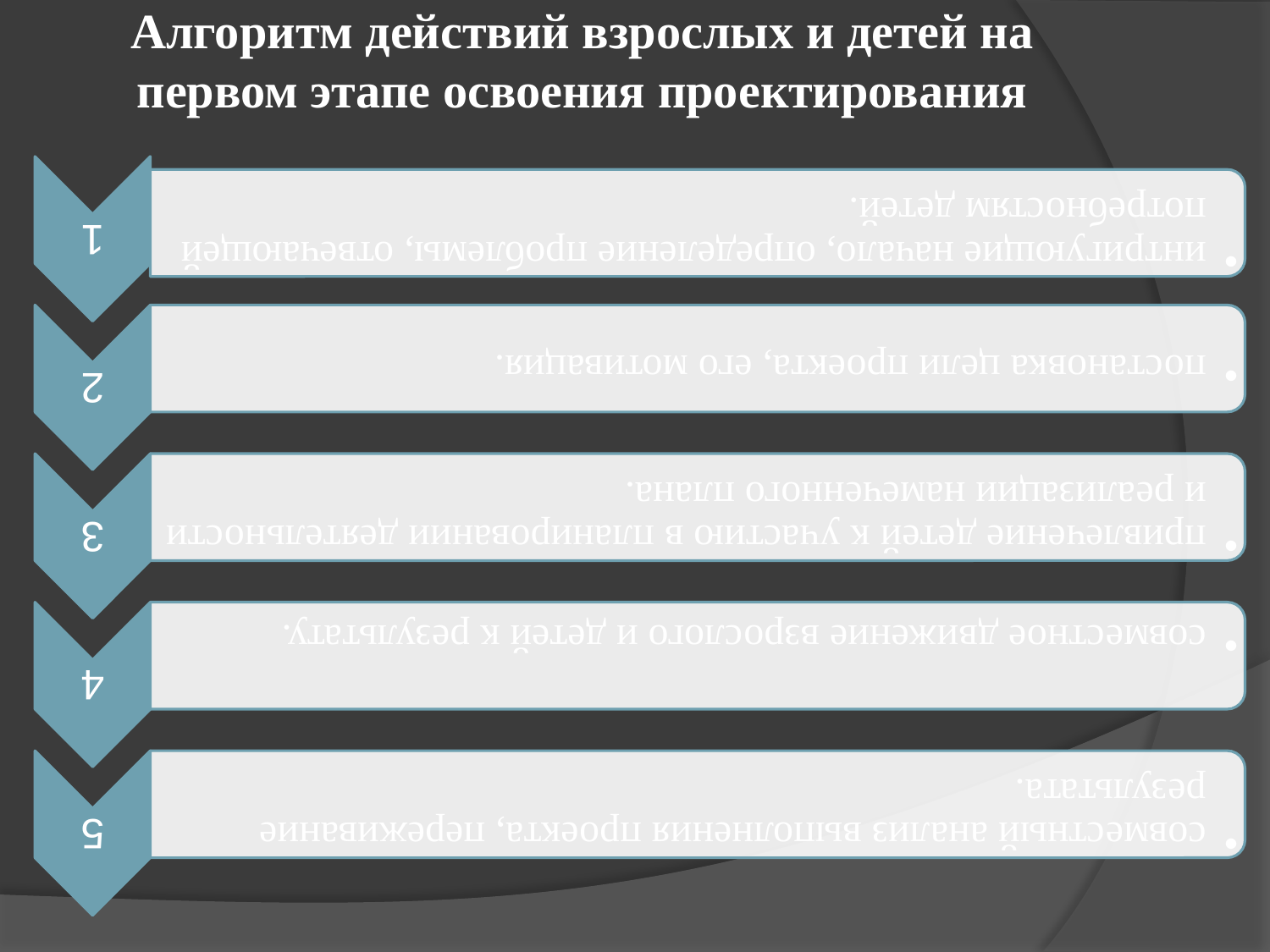

# Алгоритм действий взрослых и детей на первом этапе освоения проектирования
1
интригующие начало, определение проблемы, отвечающей потребностям детей.
2
постановка цели проекта, его мотивация.
3
привлечение детей к участию в планировании деятельности и реализации намеченного плана.
4

совместное движение взрослого и детей к результату.
5
совместный анализ выполнения проекта, переживание результата.